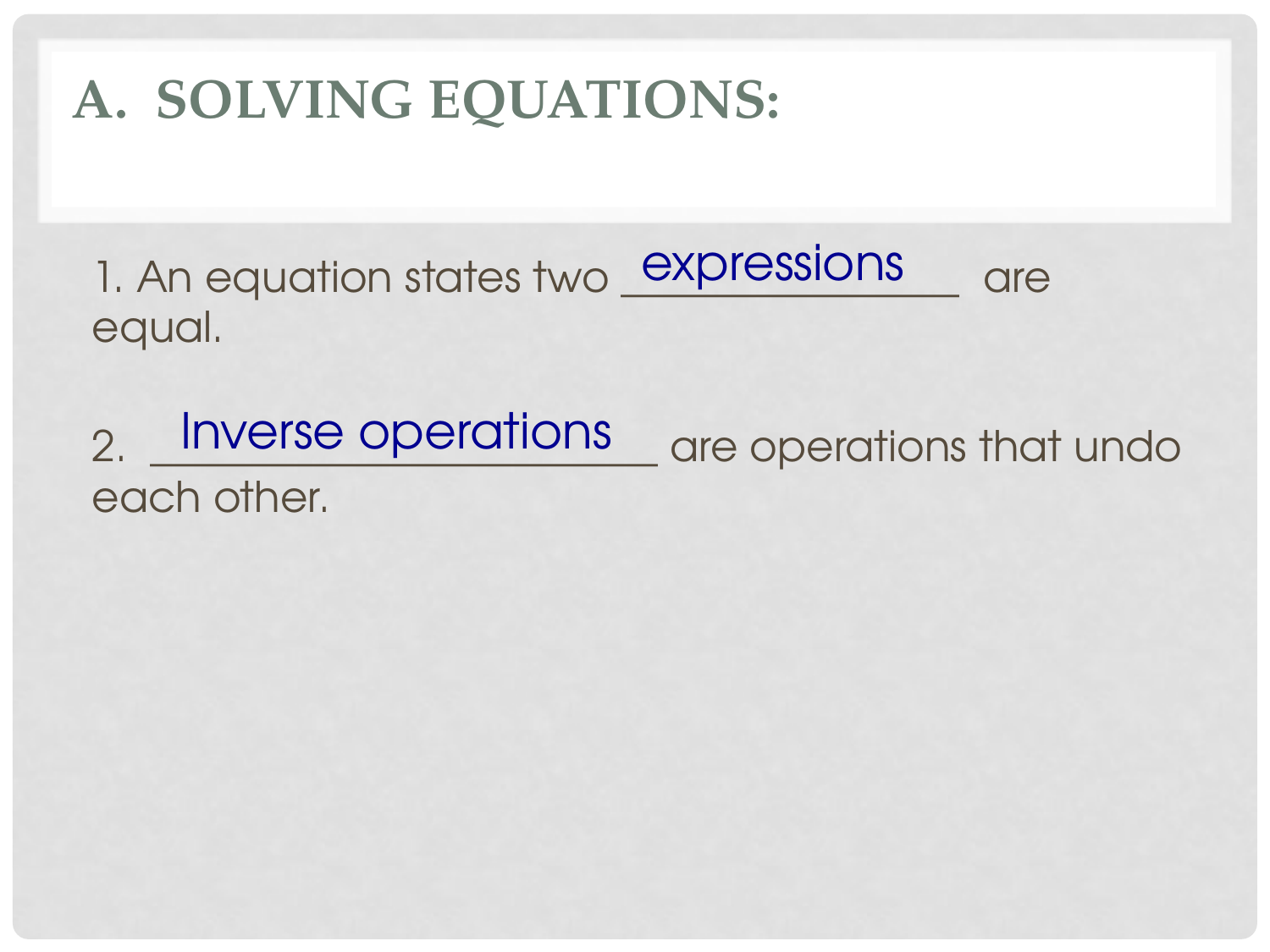

# A.  Solving Equations:
expressions
1. An equation states two ________________  are equal.

2.  ________________________ are operations that undo each other.

Inverse operations